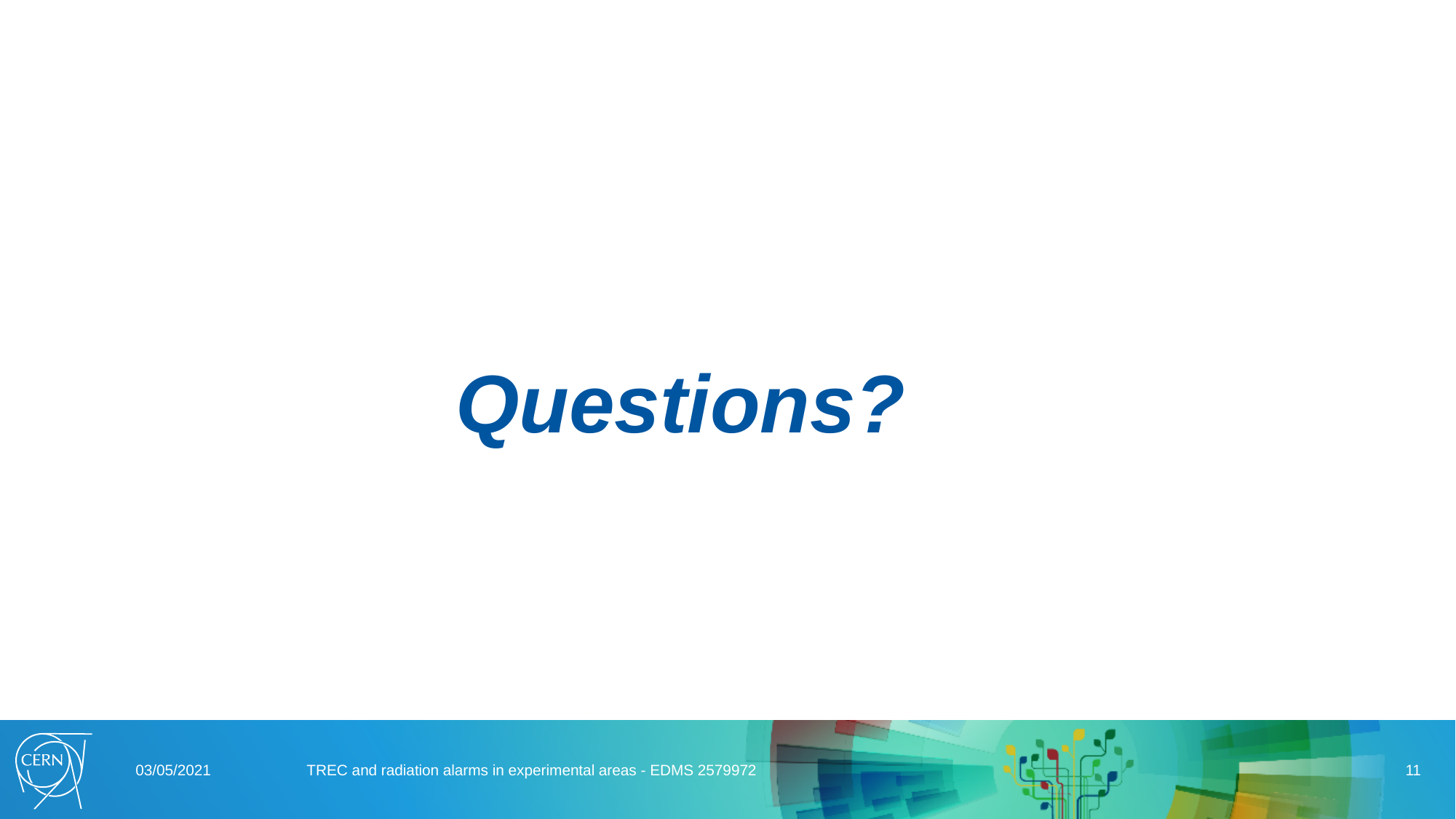

Questions?
03/05/2021
TREC and radiation alarms in experimental areas - EDMS 2579972
11